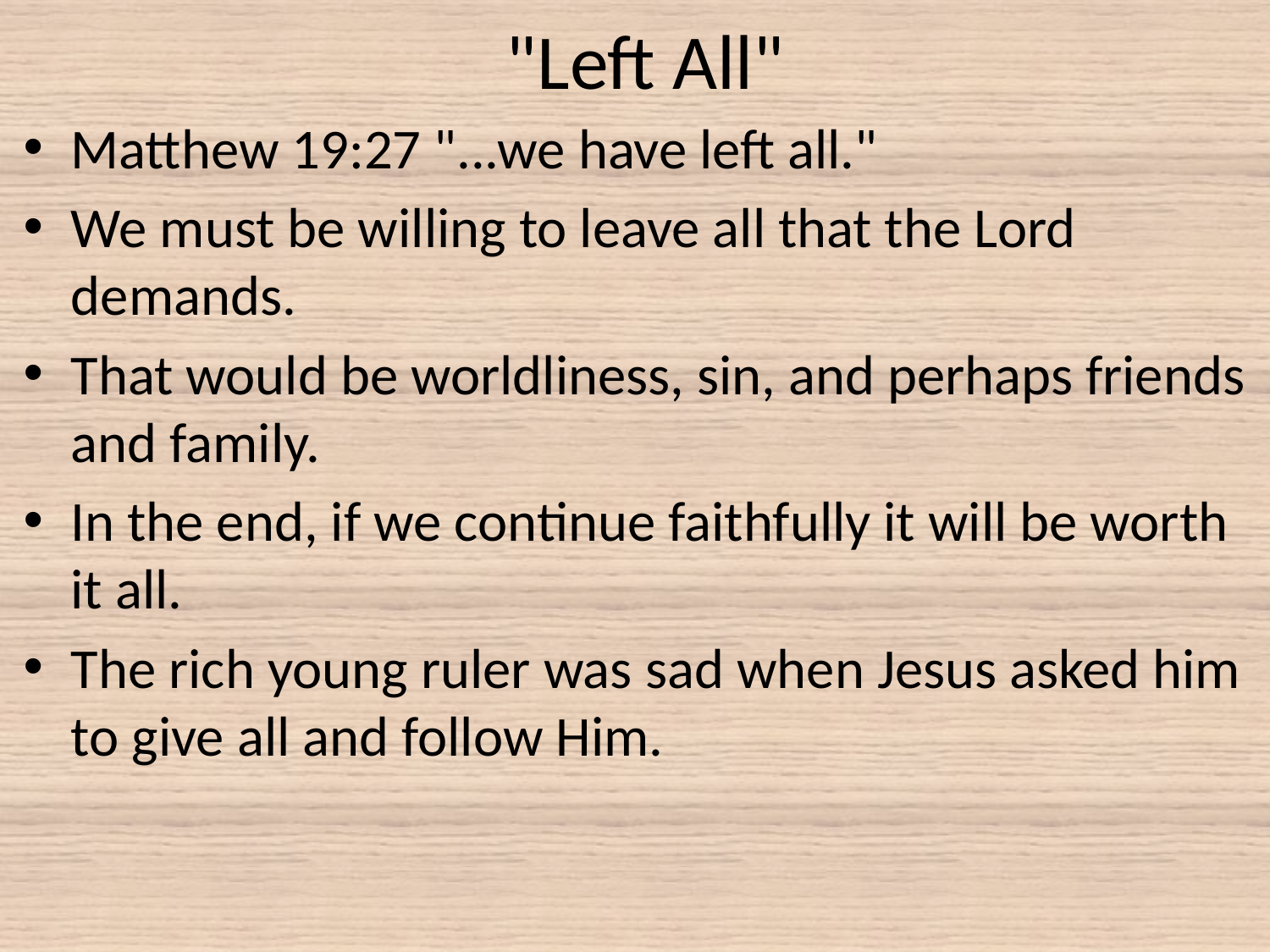

# "Left All"
Matthew 19:27 "...we have left all."
We must be willing to leave all that the Lord demands.
That would be worldliness, sin, and perhaps friends and family.
In the end, if we continue faithfully it will be worth it all.
The rich young ruler was sad when Jesus asked him to give all and follow Him.